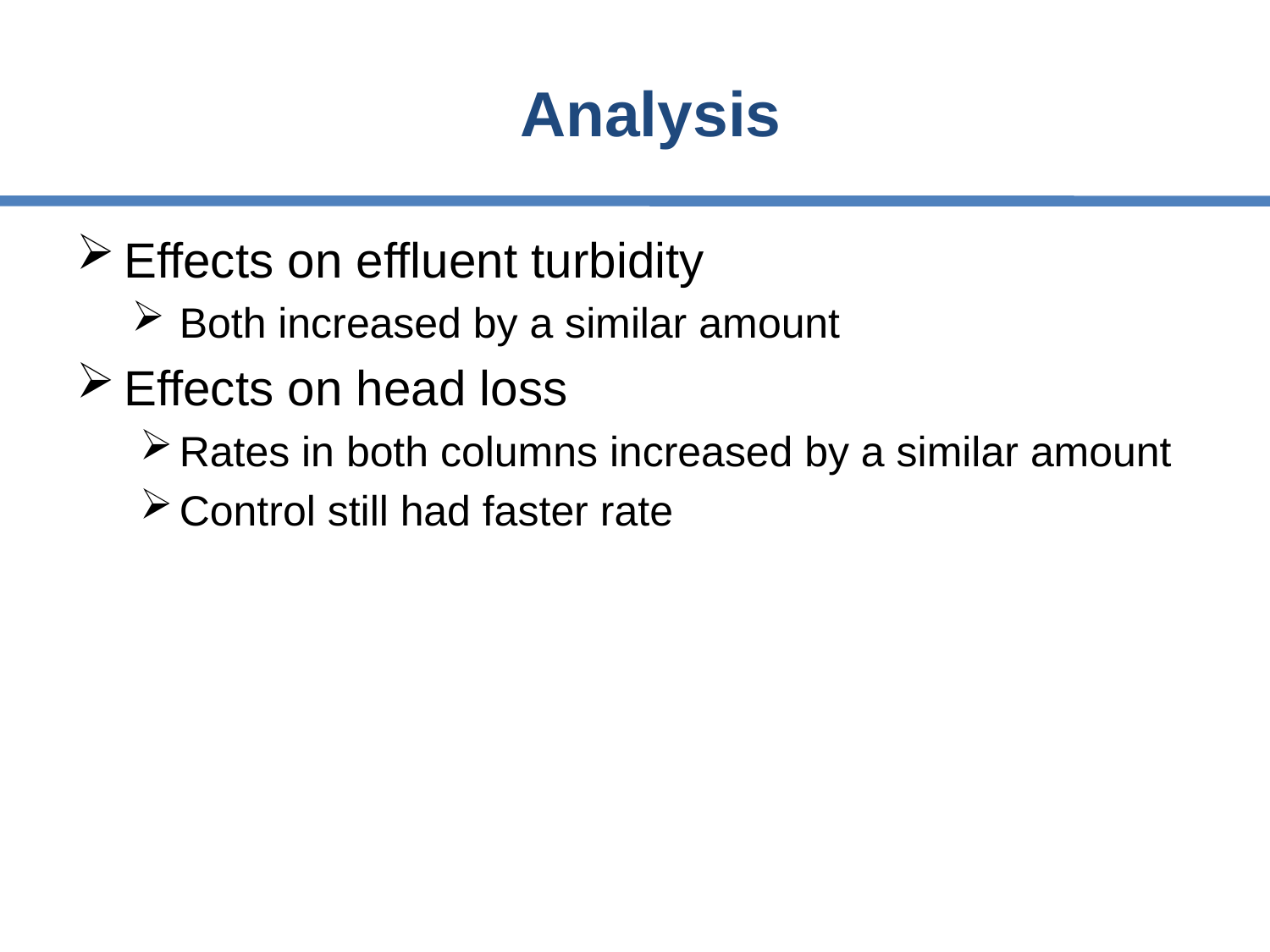

# Analysis
Effects on effluent turbidity
Both increased by a similar amount
Effects on head loss
Rates in both columns increased by a similar amount
Control still had faster rate